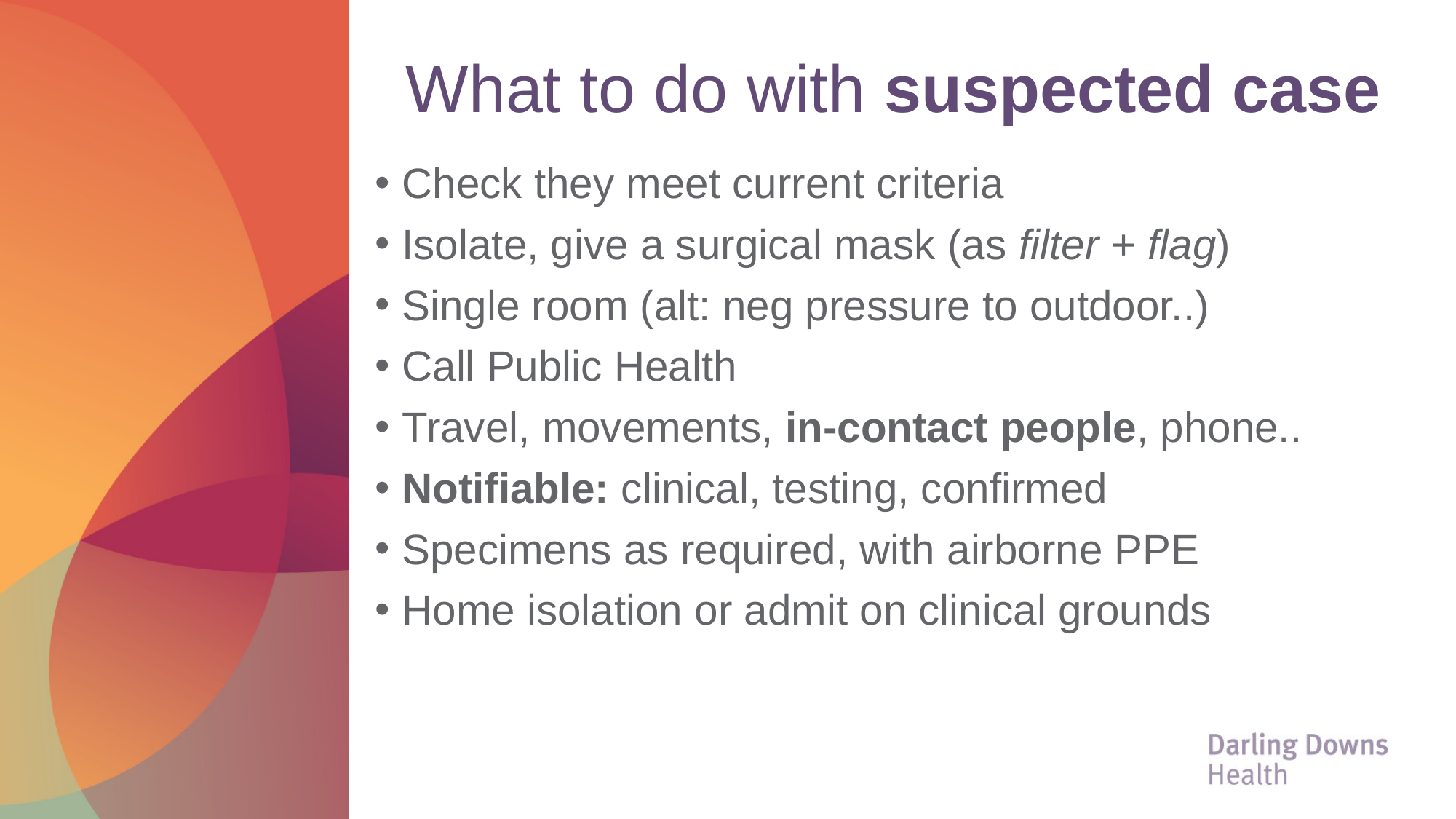

# What to do with suspected case
Check they meet current criteria
Isolate, give a surgical mask (as filter + flag)
Single room (alt: neg pressure to outdoor..)
Call Public Health
Travel, movements, in-contact people, phone..
Notifiable: clinical, testing, confirmed
Specimens as required, with airborne PPE
Home isolation or admit on clinical grounds